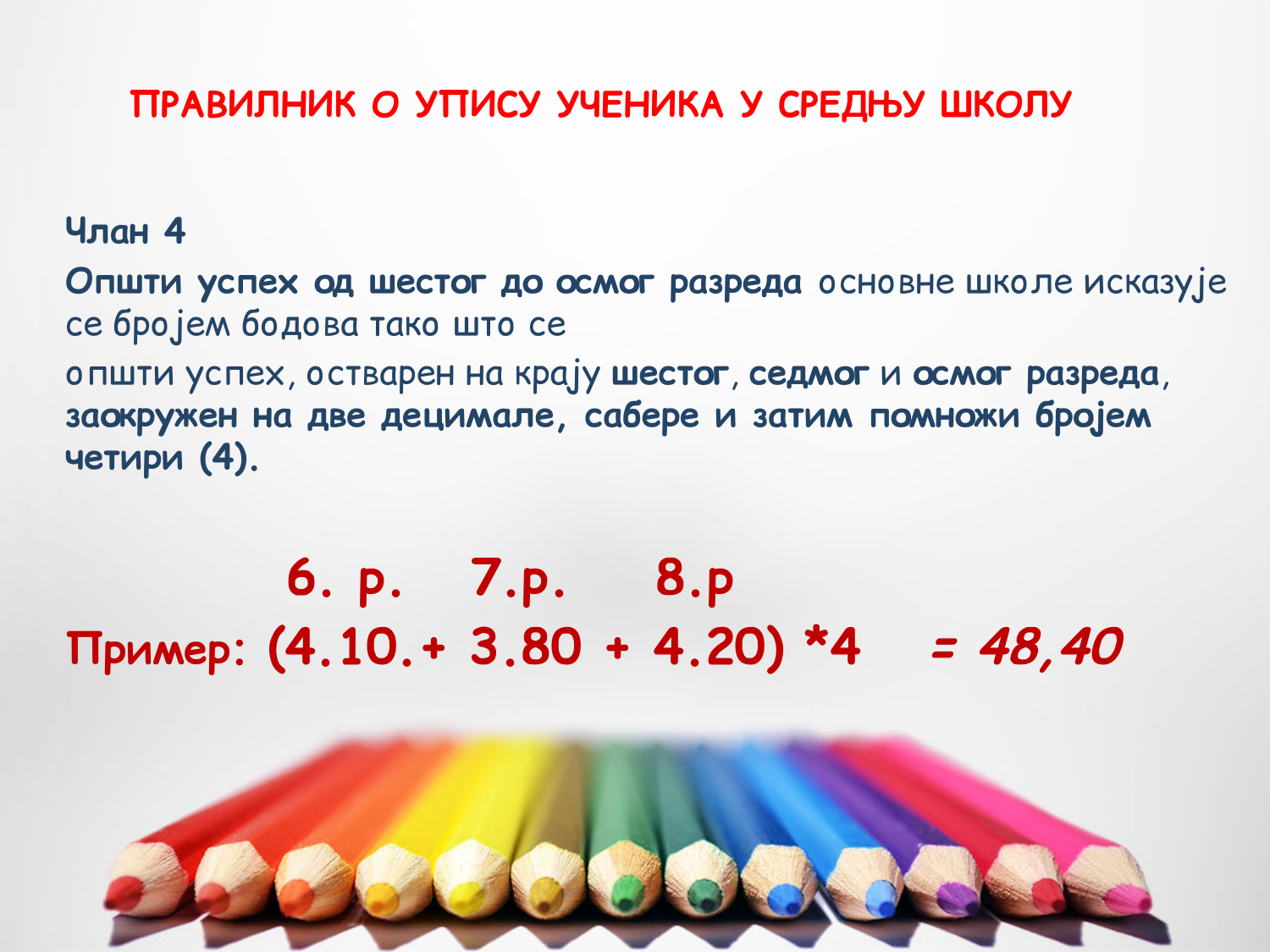

# ПРАВИЛНИК О УПИСУ УЧЕНИКА У СРЕДЊУ ШКОЛУ
Члан 4
Општи успех од шестог до осмог разреда основне школе исказује се бројем бодова тако што се
општи успех, остварен на крају шестог, седмог и осмог разреда, заокружен на две децимале, сабере и затим помножи бројем четири (4).

            6. р.   7.р.    8.р
Пример: (4.10.+ 3.80 + 4.20) *4   = 48,40